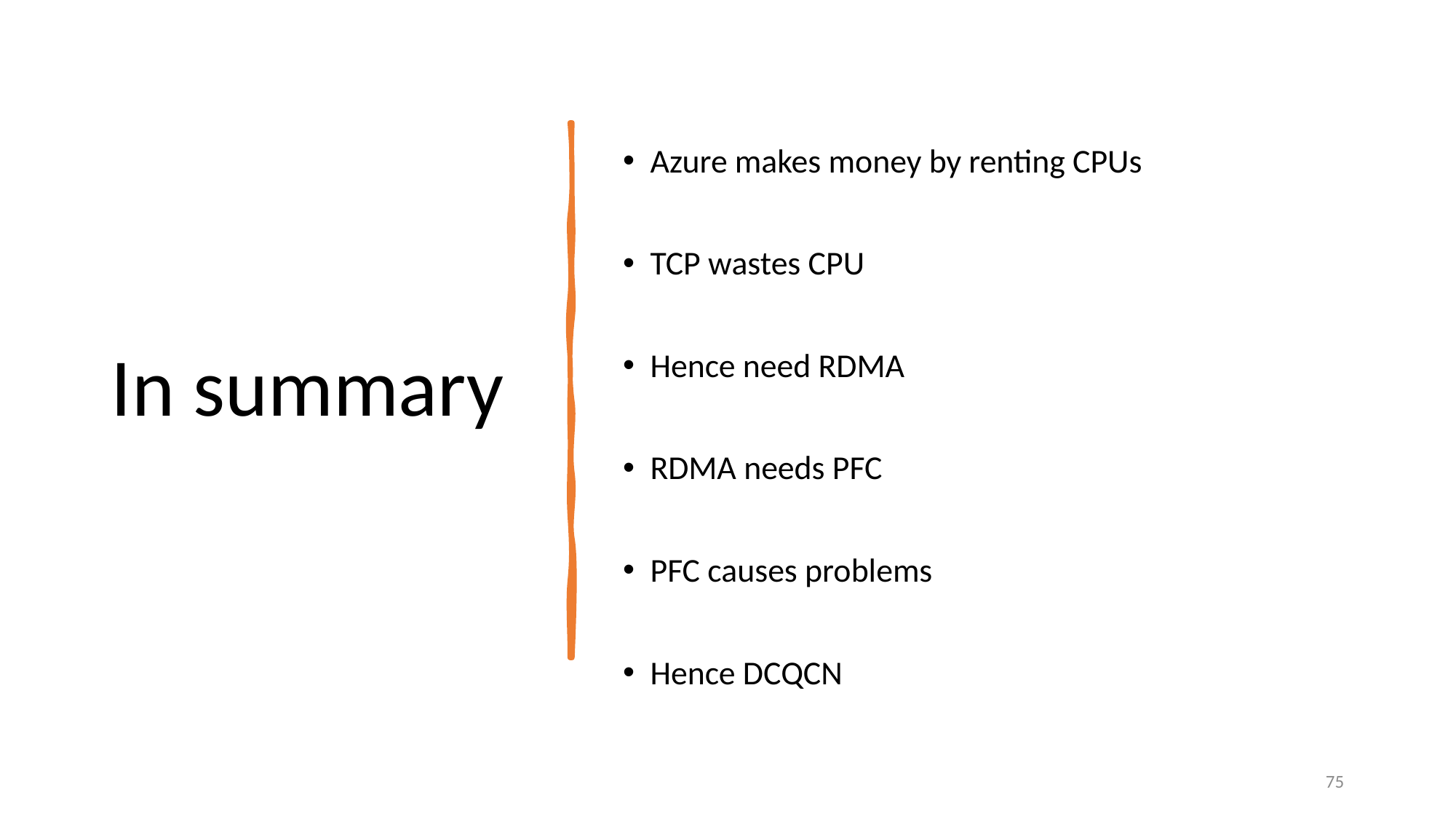

# In summary

Azure makes money by renting CPUs

TCP wastes CPU

Hence need RDMA

RDMA needs PFC

PFC causes problems

Hence DCQCN

75